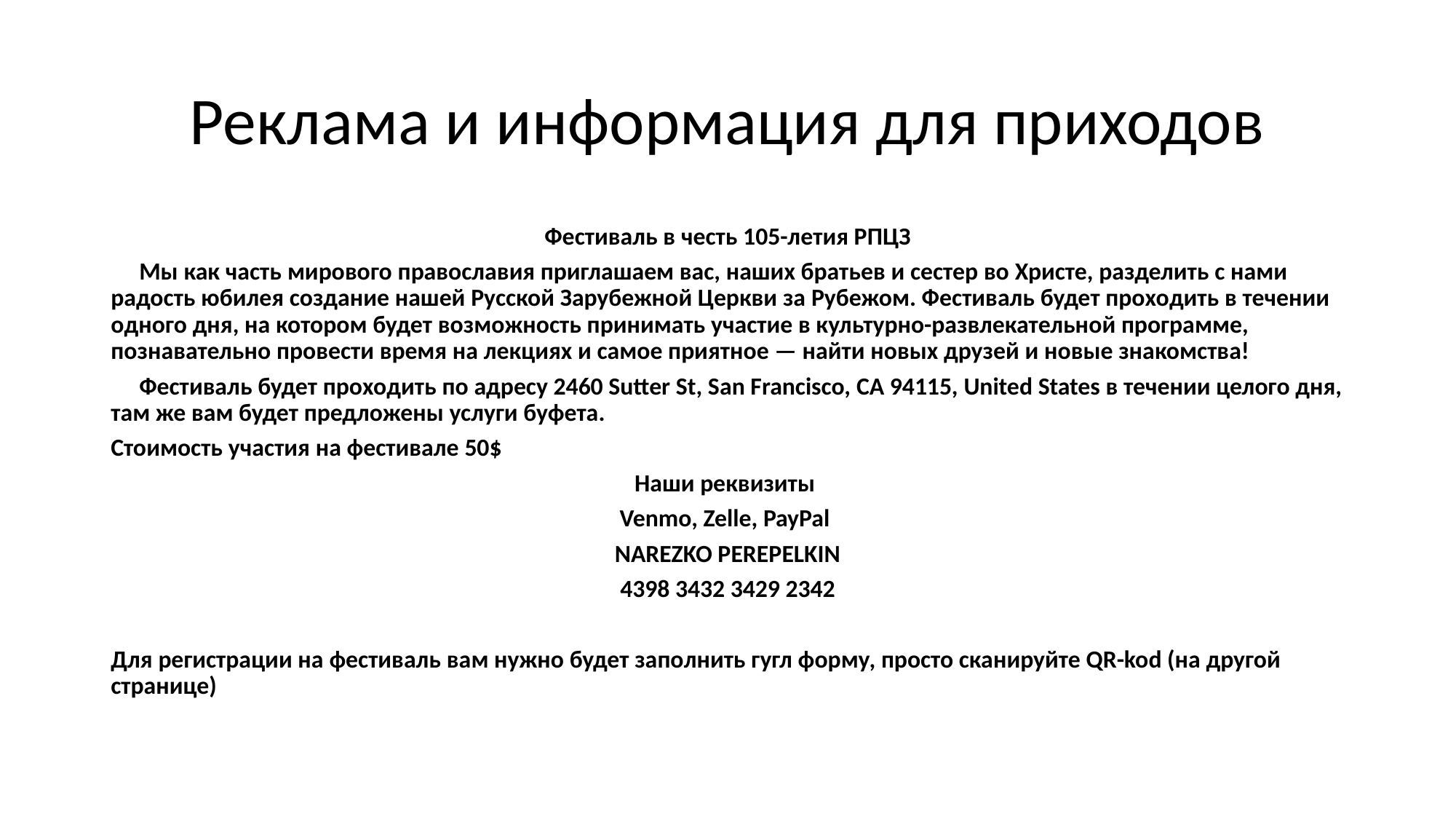

# Реклама и информация для приходов
Фестиваль в честь 105-летия РПЦЗ
     Мы как часть мирового православия приглашаем вас, наших братьев и сестер во Христе, разделить с нами радость юбилея создание нашей Русской Зарубежной Церкви за Рубежом. Фестиваль будет проходить в течении одного дня, на котором будет возможность принимать участие в культурно-развлекательной программе, познавательно провести время на лекциях и самое приятное — найти новых друзей и новые знакомства!
     Фестиваль будет проходить по адресу 2460 Sutter St, San Francisco, CA 94115, United States в течении целого дня, там же вам будет предложены услуги буфета.
Стоимость участия на фестивале 50$
Наши реквизиты
Venmo, Zelle, PayPal
NAREZKO PEREPELKIN
4398 3432 3429 2342

Для регистрации на фестиваль вам нужно будет заполнить гугл форму, просто сканируйте QR-kod (на другой странице)